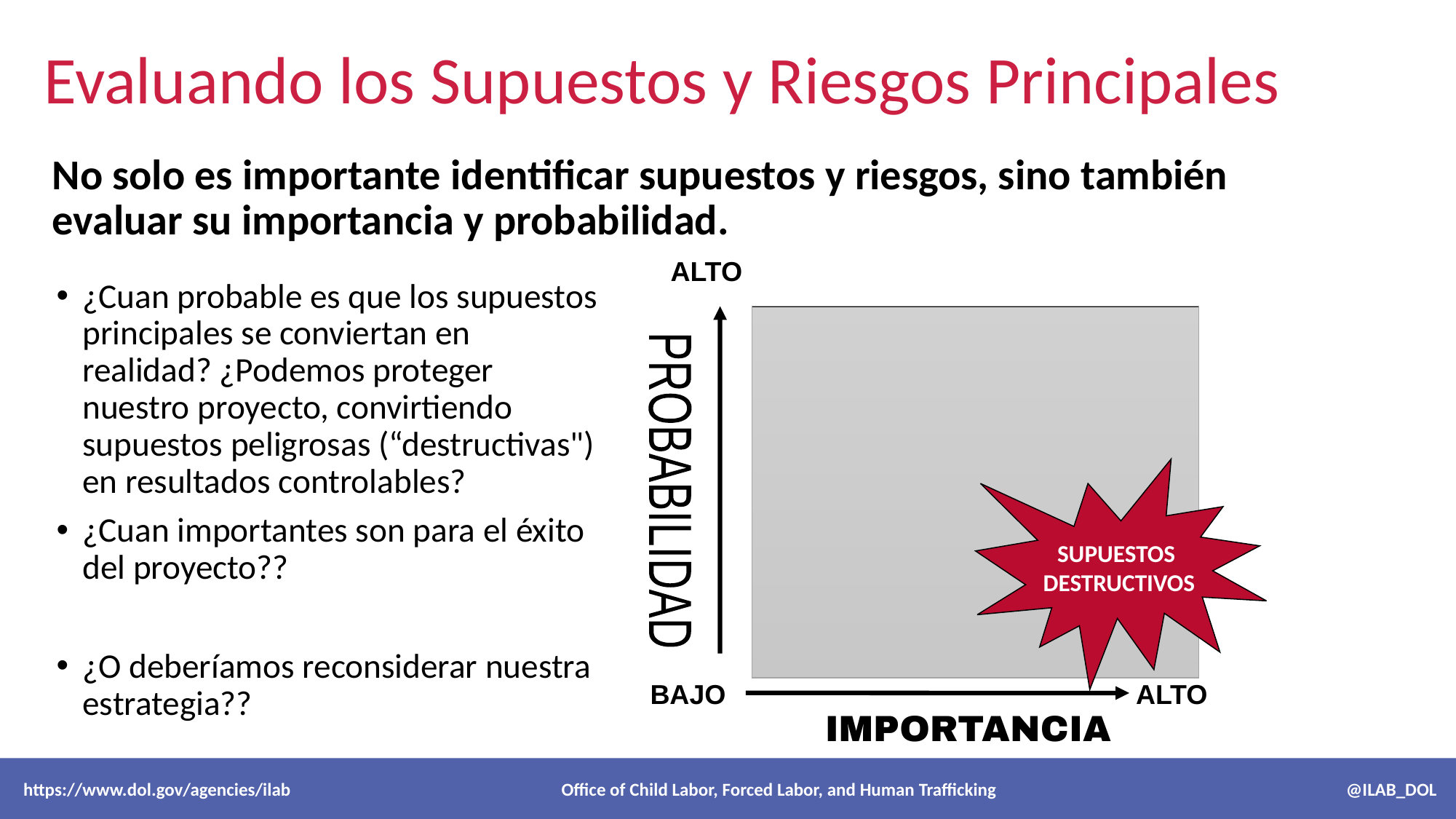

# Evaluando los Supuestos y Riesgos Principales
No solo es importante identificar supuestos y riesgos, sino también evaluar su importancia y probabilidad.
ALTO
¿Cuan probable es que los supuestos principales se conviertan en realidad? ¿Podemos proteger nuestro proyecto, convirtiendo supuestos peligrosas (“destructivas") en resultados controlables?
¿Cuan importantes son para el éxito del proyecto??

¿O deberíamos reconsiderar nuestra estrategia??

SUPUESTOS
DESTRUCTIVOS
PROBABILIDAD
BAJO
ALTO

IMPORTANCIA
   https://www.dol.gov/agencies/ilab                                                                 Office of Child Labor, Forced Labor, and Human Trafficking                                                                                    @ILAB_DOL